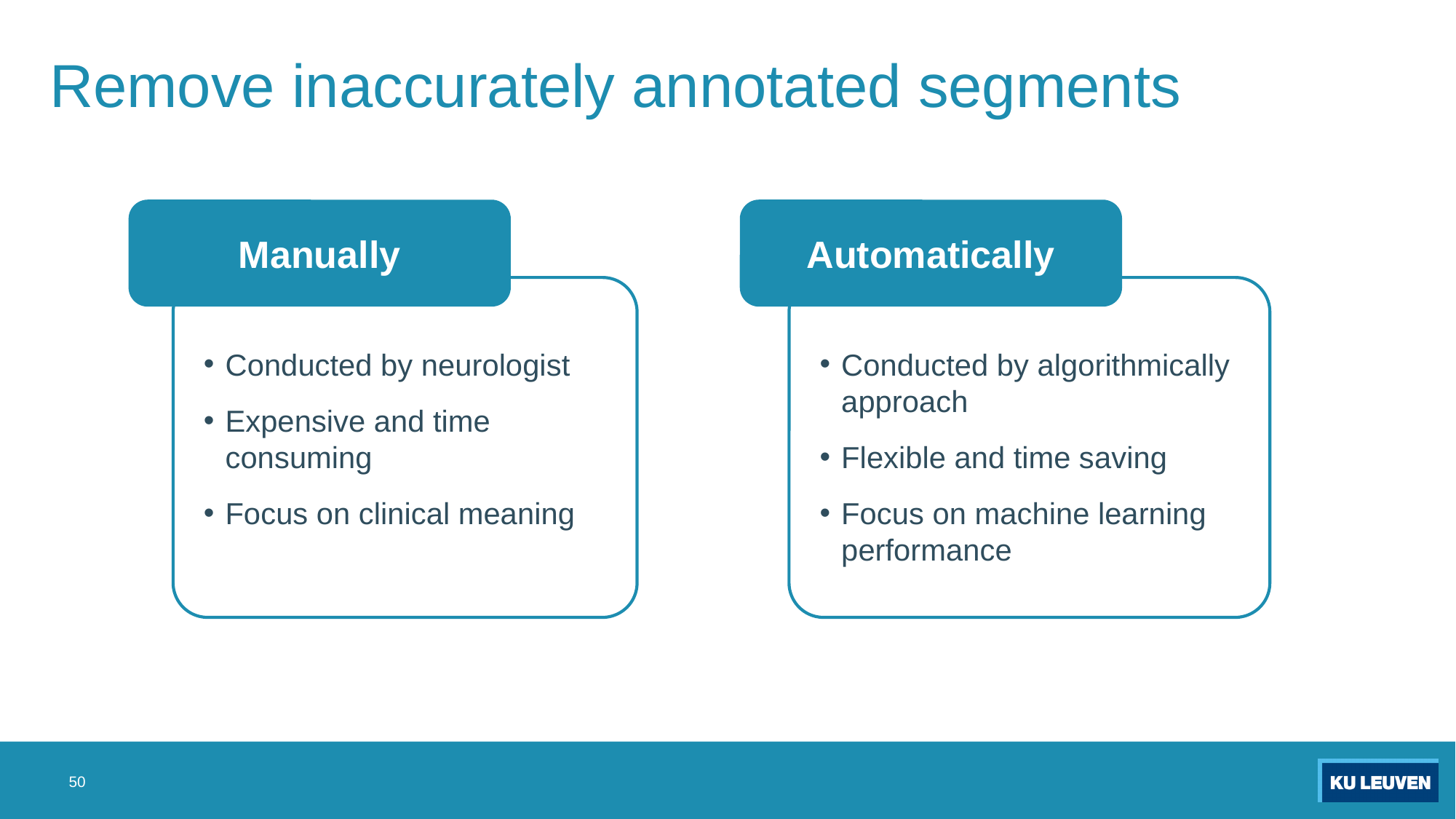

# Remove inaccurately annotated segments

Manually
Automatically

Conducted by algorithmically approach
Flexible and time saving
Focus on machine learning performance

Conducted by neurologist
Expensive and time consuming
Focus on clinical meaning
50